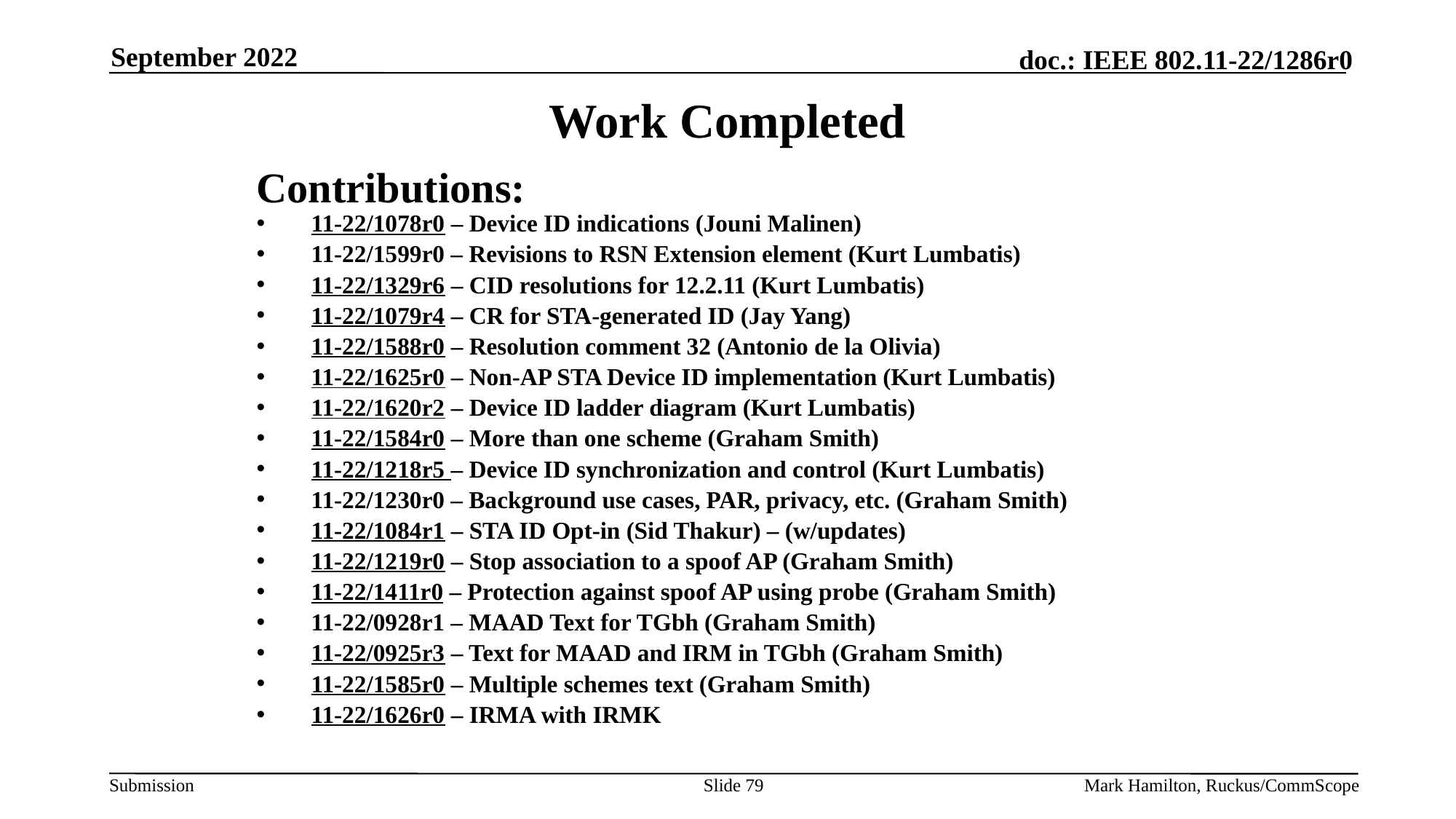

September 2022
# Work Completed
Contributions:
11-22/1078r0 – Device ID indications (Jouni Malinen)
11-22/1599r0 – Revisions to RSN Extension element (Kurt Lumbatis)
11-22/1329r6 – CID resolutions for 12.2.11 (Kurt Lumbatis)
11-22/1079r4 – CR for STA-generated ID (Jay Yang)
11-22/1588r0 – Resolution comment 32 (Antonio de la Olivia)
11-22/1625r0 – Non-AP STA Device ID implementation (Kurt Lumbatis)
11-22/1620r2 – Device ID ladder diagram (Kurt Lumbatis)
11-22/1584r0 – More than one scheme (Graham Smith)
11-22/1218r5 – Device ID synchronization and control (Kurt Lumbatis)
11-22/1230r0 – Background use cases, PAR, privacy, etc. (Graham Smith)
11-22/1084r1 – STA ID Opt-in (Sid Thakur) – (w/updates)
11-22/1219r0 – Stop association to a spoof AP (Graham Smith)
11-22/1411r0 – Protection against spoof AP using probe (Graham Smith)
11-22/0928r1 – MAAD Text for TGbh (Graham Smith)
11-22/0925r3 – Text for MAAD and IRM in TGbh (Graham Smith)
11-22/1585r0 – Multiple schemes text (Graham Smith)
11-22/1626r0 – IRMA with IRMK
Slide 79
Mark Hamilton, Ruckus/CommScope